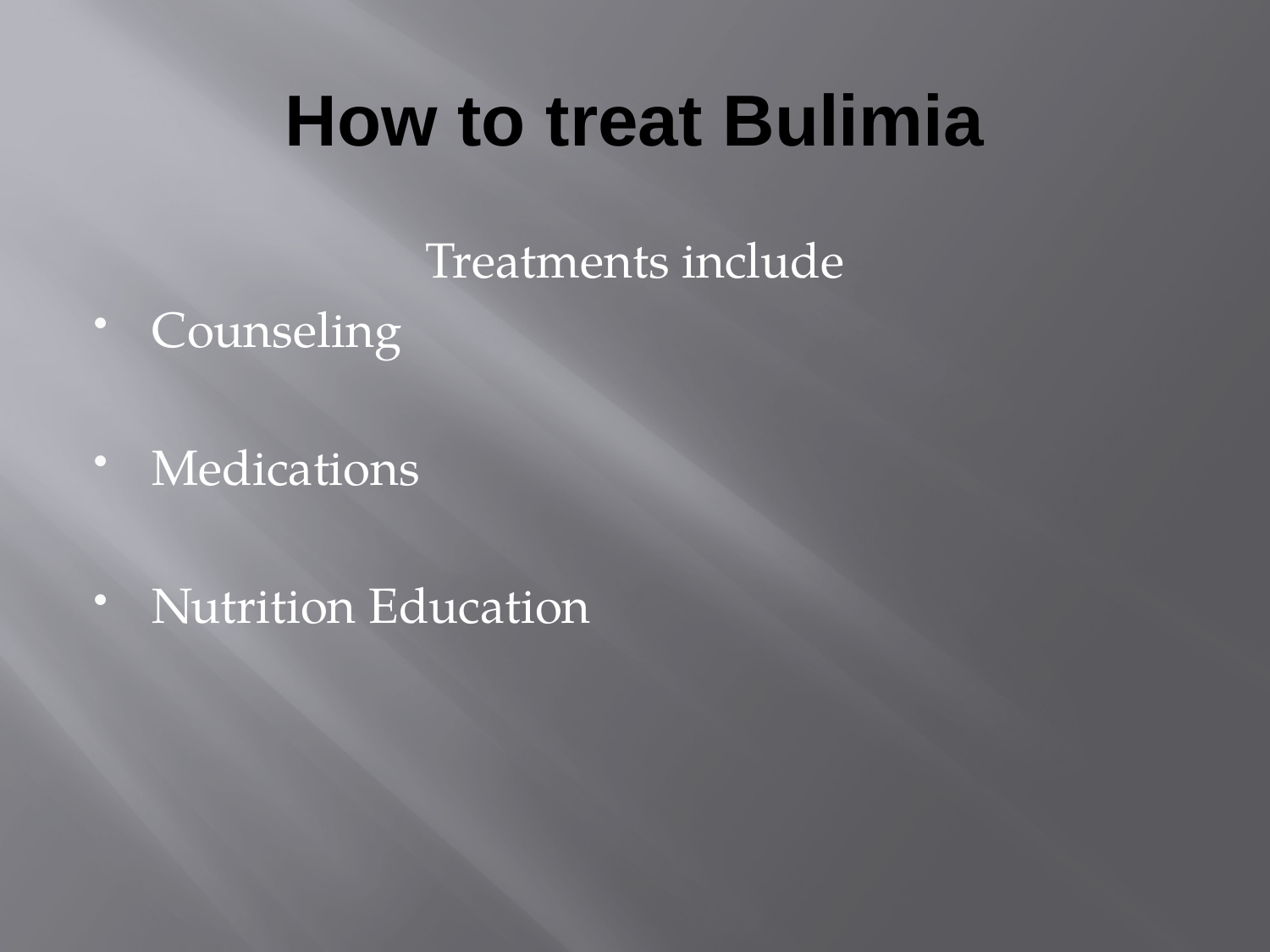

# How to treat Bulimia
Treatments include
Counseling

Medications

Nutrition Education